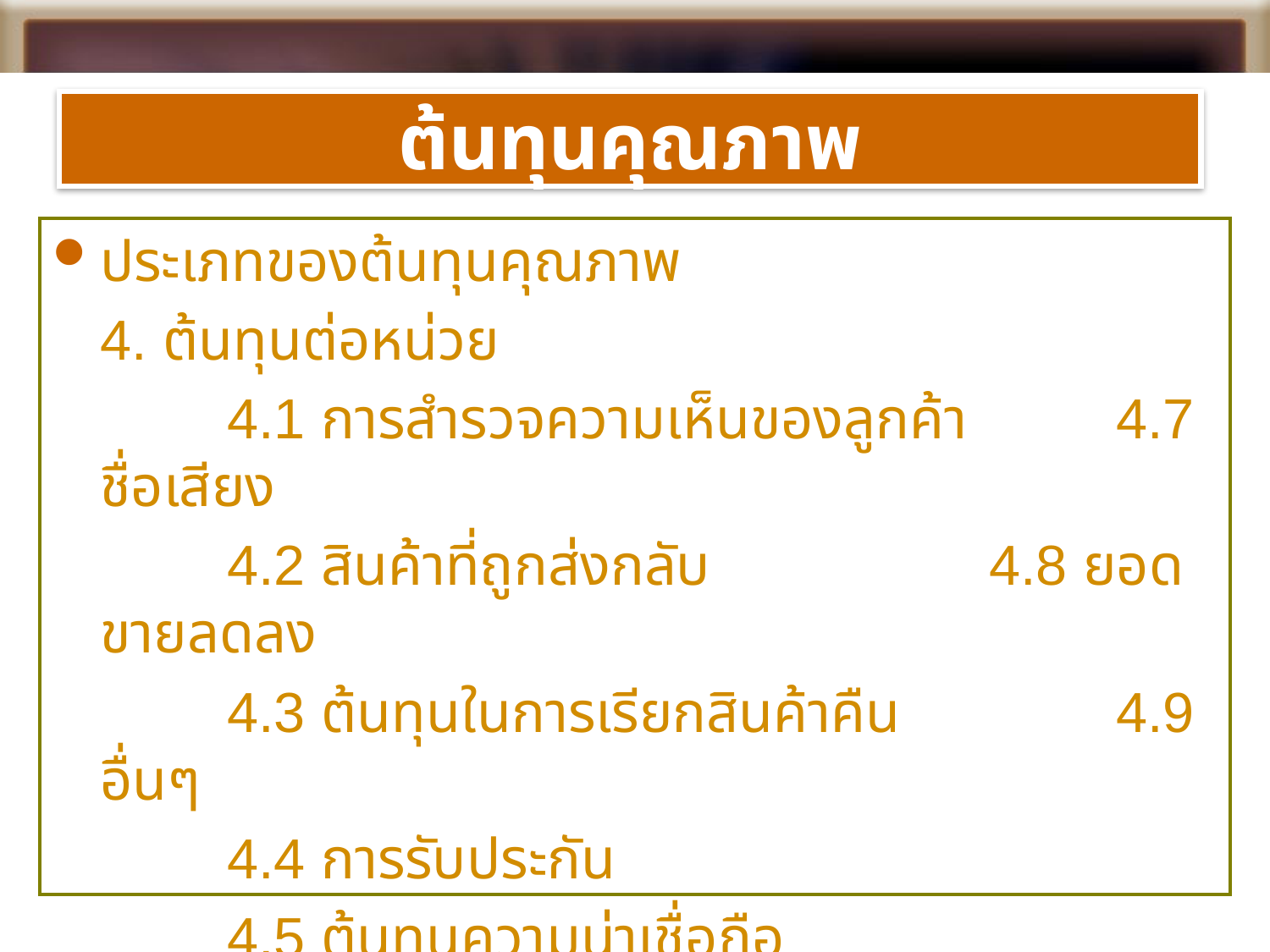

# ต้นทุนคุณภาพ
ประเภทของต้นทุนคุณภาพ
	4. ต้นทุนต่อหน่วย
		4.1 การสำรวจความเห็นของลูกค้า		4.7 ชื่อเสียง
		4.2 สินค้าที่ถูกส่งกลับ			4.8 ยอดขายลดลง
		4.3 ต้นทุนในการเรียกสินค้าคืน		4.9 อื่นๆ
		4.4 การรับประกัน
		4.5 ต้นทุนความน่าเชื่อถือ
		4.6 ค่าปรับ